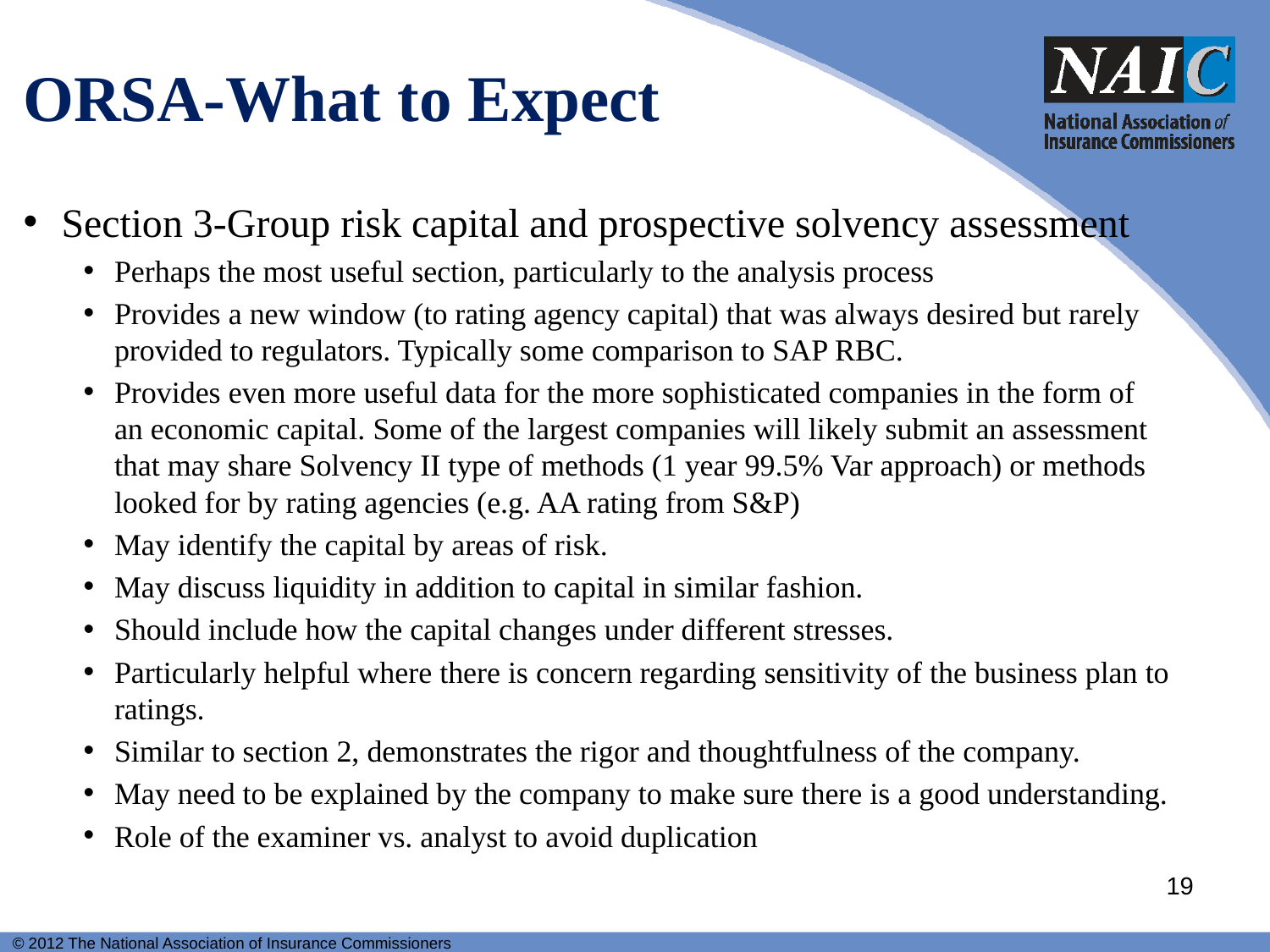

ORSA-What to Expect
Section 3-Group risk capital and prospective solvency assessment
Perhaps the most useful section, particularly to the analysis process
Provides a new window (to rating agency capital) that was always desired but rarely provided to regulators. Typically some comparison to SAP RBC.
Provides even more useful data for the more sophisticated companies in the form of an economic capital. Some of the largest companies will likely submit an assessment that may share Solvency II type of methods (1 year 99.5% Var approach) or methods looked for by rating agencies (e.g. AA rating from S&P)
May identify the capital by areas of risk.
May discuss liquidity in addition to capital in similar fashion.
Should include how the capital changes under different stresses.
Particularly helpful where there is concern regarding sensitivity of the business plan to ratings.
Similar to section 2, demonstrates the rigor and thoughtfulness of the company.
May need to be explained by the company to make sure there is a good understanding.
Role of the examiner vs. analyst to avoid duplication

19